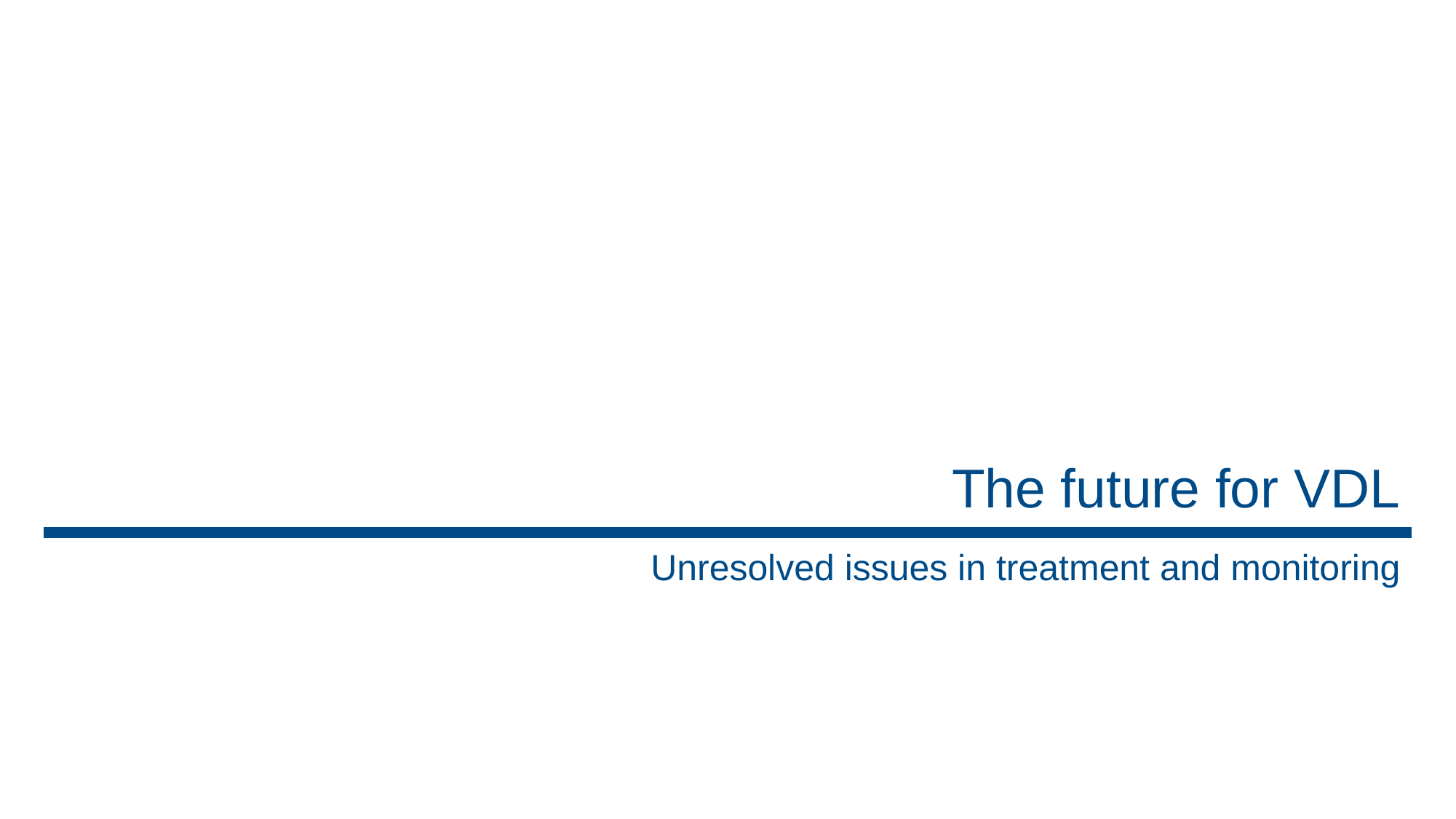

# The future for VDL
Unresolved issues in treatment and monitoring